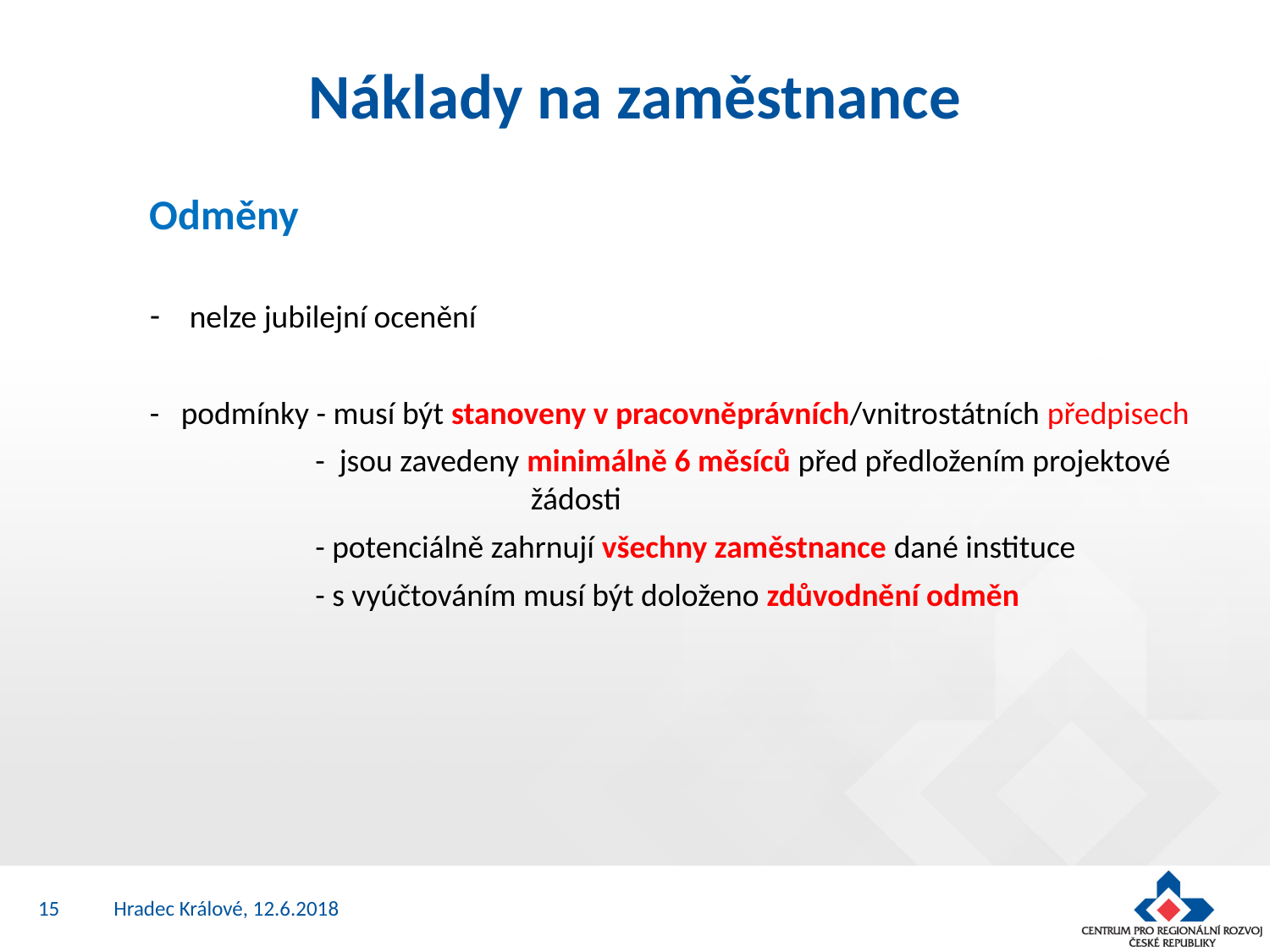

# Náklady na zaměstnance
Odměny

nelze jubilejní ocenění

-   podmínky - musí být stanoveny v pracovněprávních/vnitrostátních předpisech
                       -  jsou zavedeny minimálně 6 měsíců před předložením projektové 			žádosti
                       - potenciálně zahrnují všechny zaměstnance dané instituce
                       - s vyúčtováním musí být doloženo zdůvodnění odměn
15

Hradec Králové, 12.6.2018